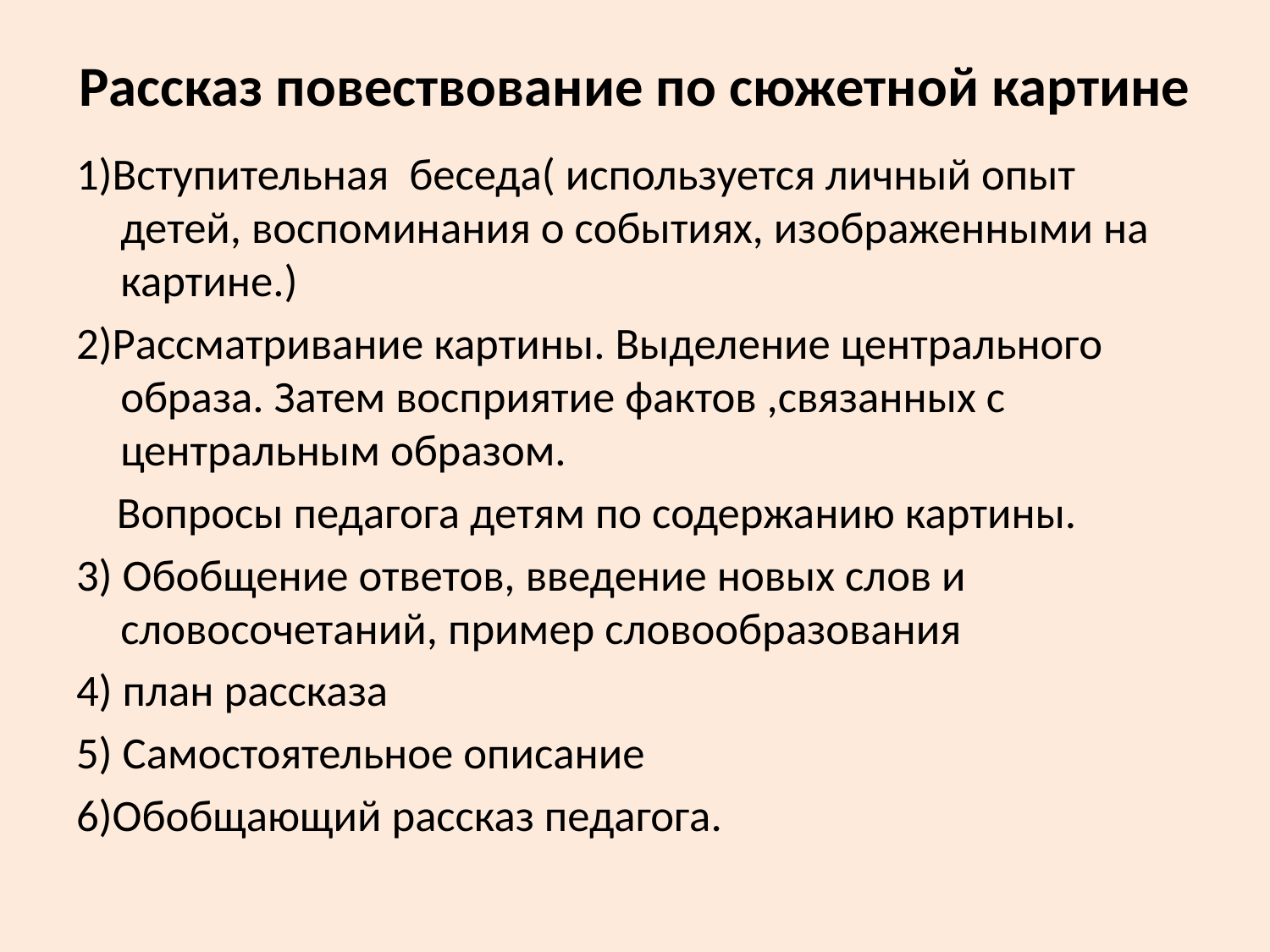

# Рассказ повествование по сюжетной картине
1)Вступительная  беседа( используется личный опыт детей, воспоминания о событиях, изображенными на картине.)
2)Рассматривание картины. Выделение центрального образа. Затем восприятие фактов ,связанных с центральным образом.
    Вопросы педагога детям по содержанию картины.
3) Обобщение ответов, введение новых слов и словосочетаний, пример словообразования
4) план рассказа
5) Самостоятельное описание
6)Обобщающий рассказ педагога.